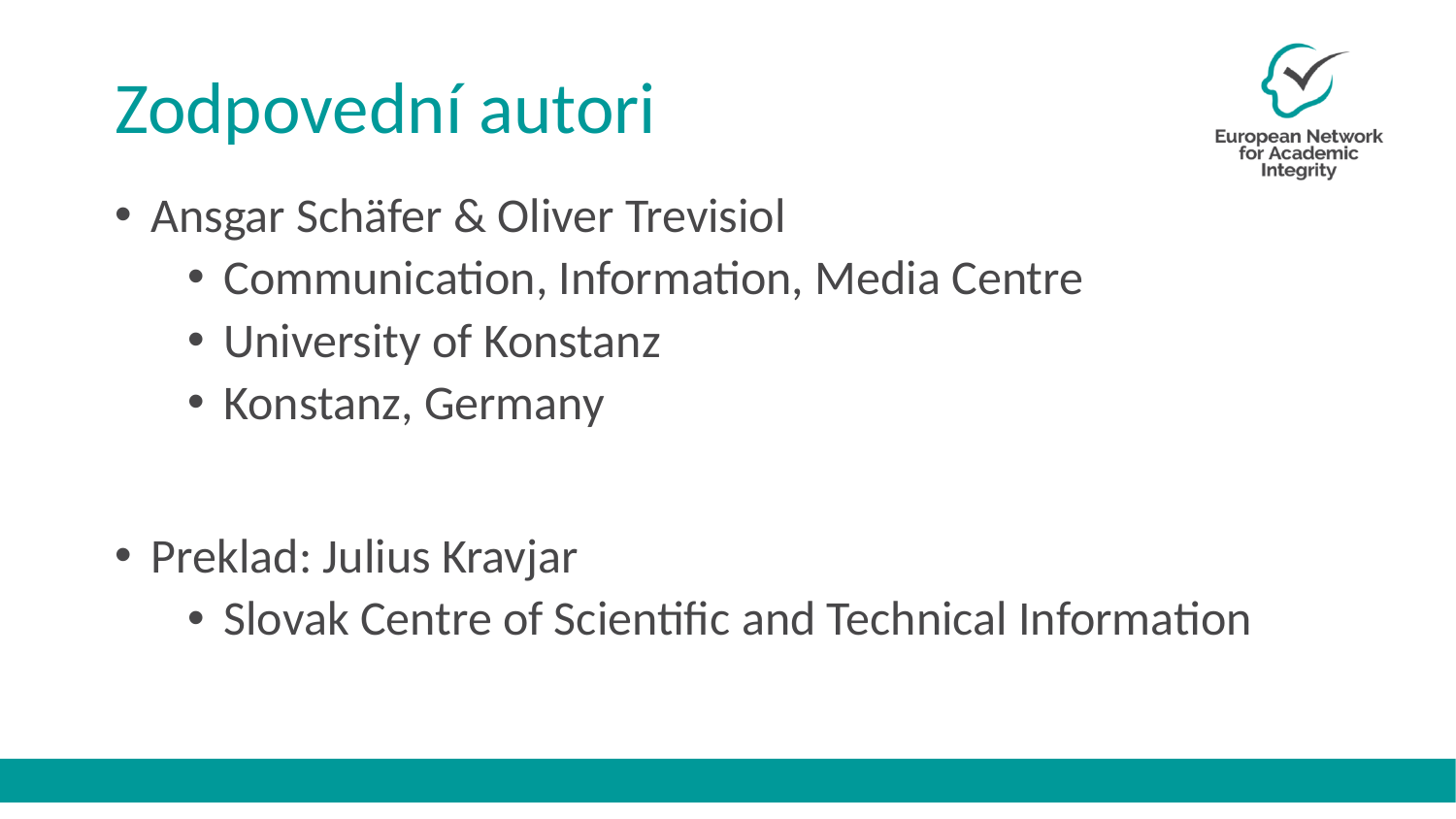

# Zodpovední autori
Ansgar Schäfer & Oliver Trevisiol
Communication, Information, Media Centre
University of Konstanz
Konstanz, Germany

Preklad: Julius Kravjar
Slovak Centre of Scientific and Technical Information